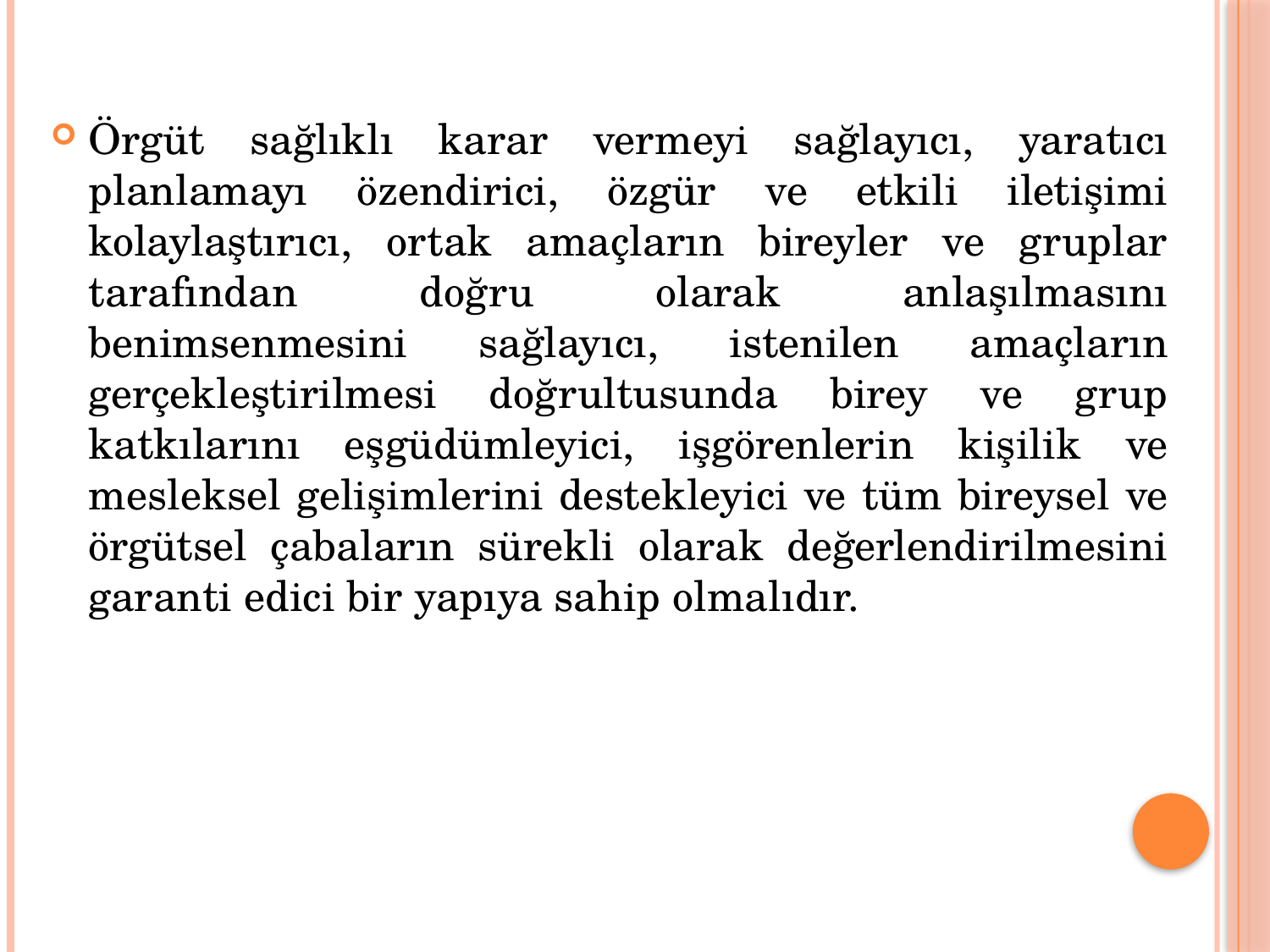

Örgüt sağlıklı karar vermeyi sağlayıcı, yaratıcı planlamayı özendirici, özgür ve etkili iletişimi kolaylaştırıcı, ortak amaçların bireyler ve gruplar tarafından doğru olarak anlaşılmasını benimsenmesini sağlayıcı, istenilen amaçların gerçekleştirilmesi doğrultusunda birey ve grup katkılarını eşgüdümleyici, işgörenlerin kişilik ve mesleksel gelişimlerini destekleyici ve tüm bireysel ve örgütsel çabaların sürekli olarak değerlendirilmesini garanti edici bir yapıya sahip olmalıdır.